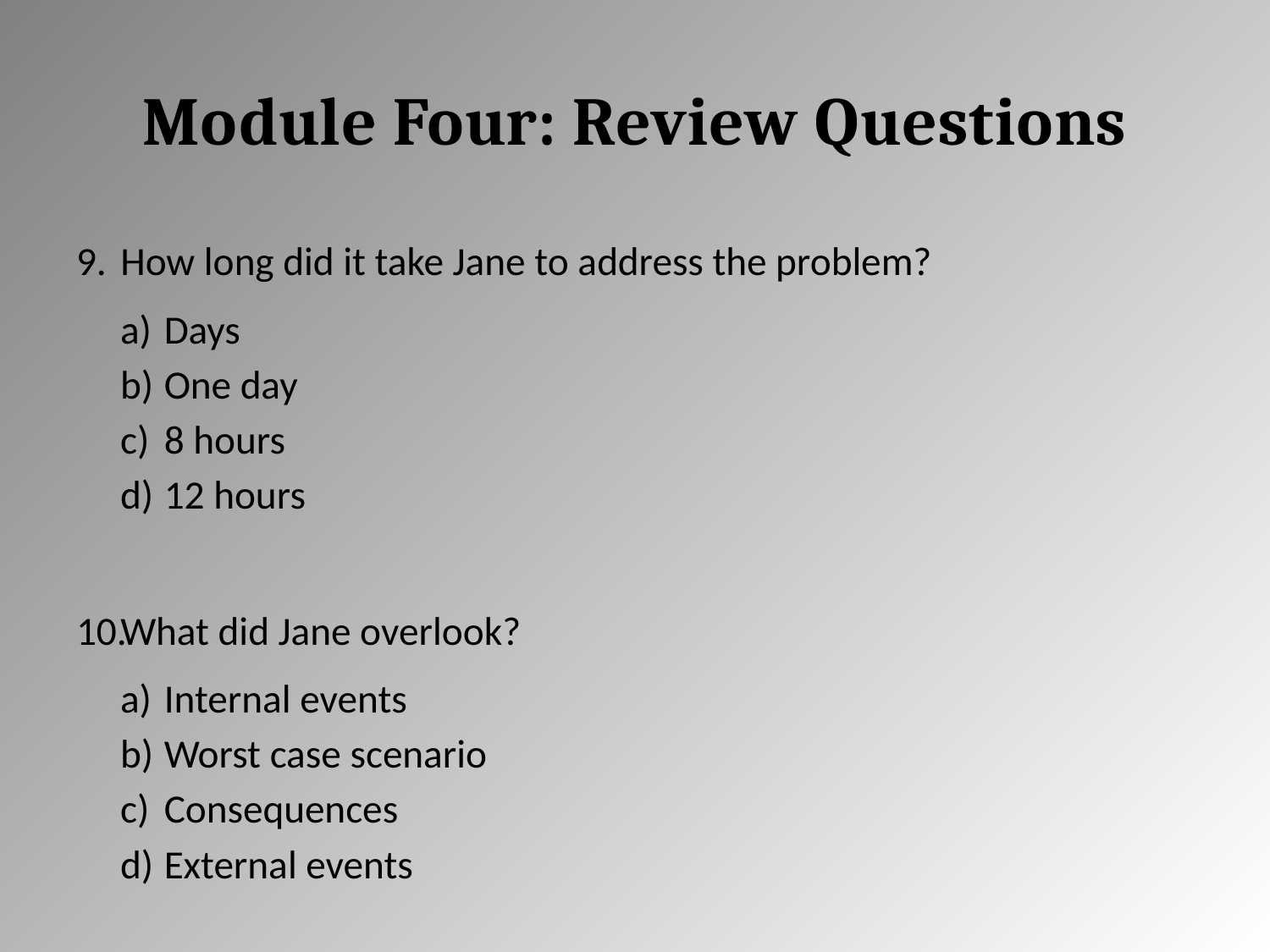

# Module Four: Review Questions
How long did it take Jane to address the problem?
Days
One day
8 hours
12 hours

What did Jane overlook?
Internal events
Worst case scenario
Consequences
External events